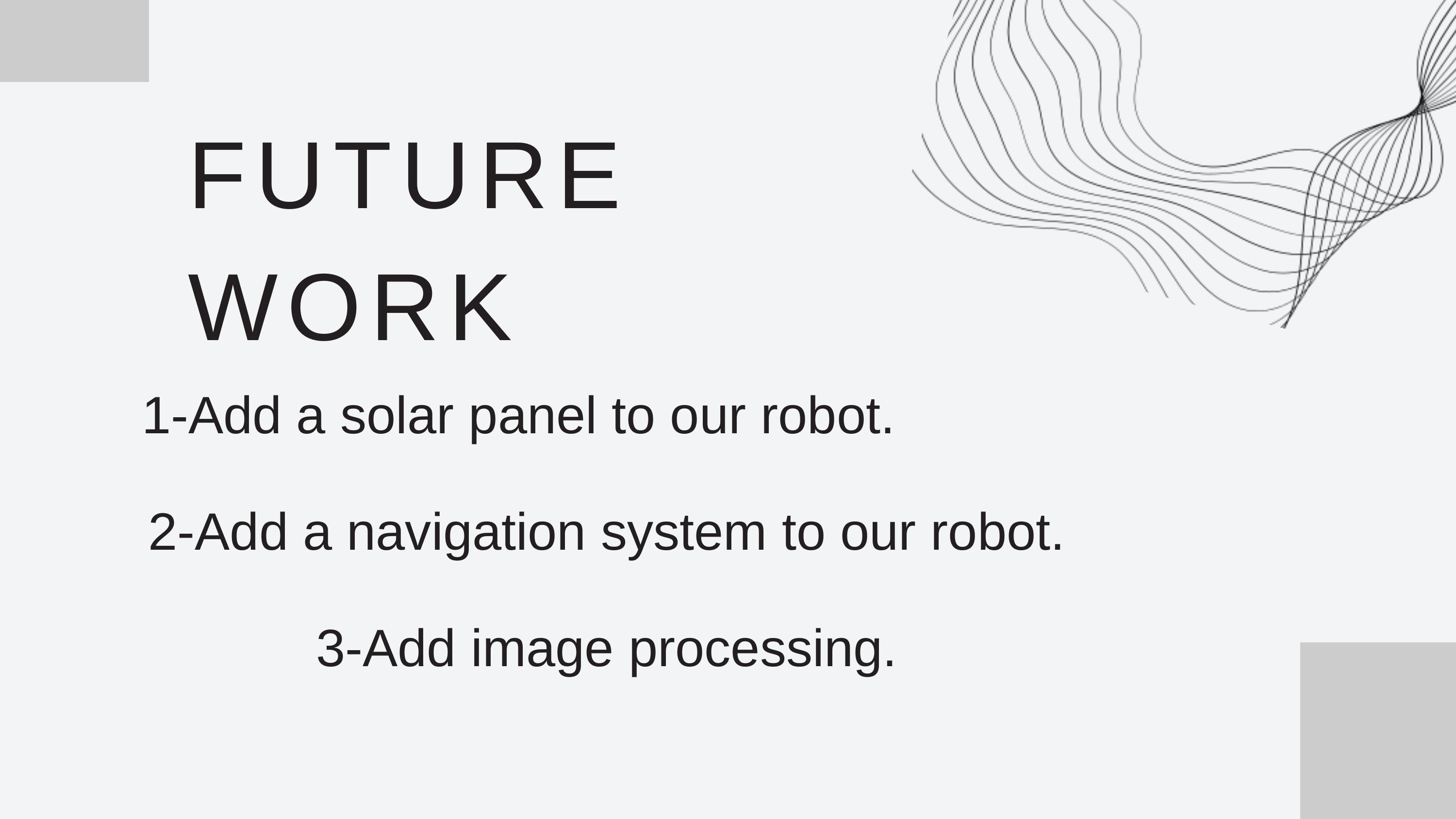

FUTURE WORK
1-Add a solar panel to our robot.
2-Add a navigation system to our robot.
3-Add image processing.